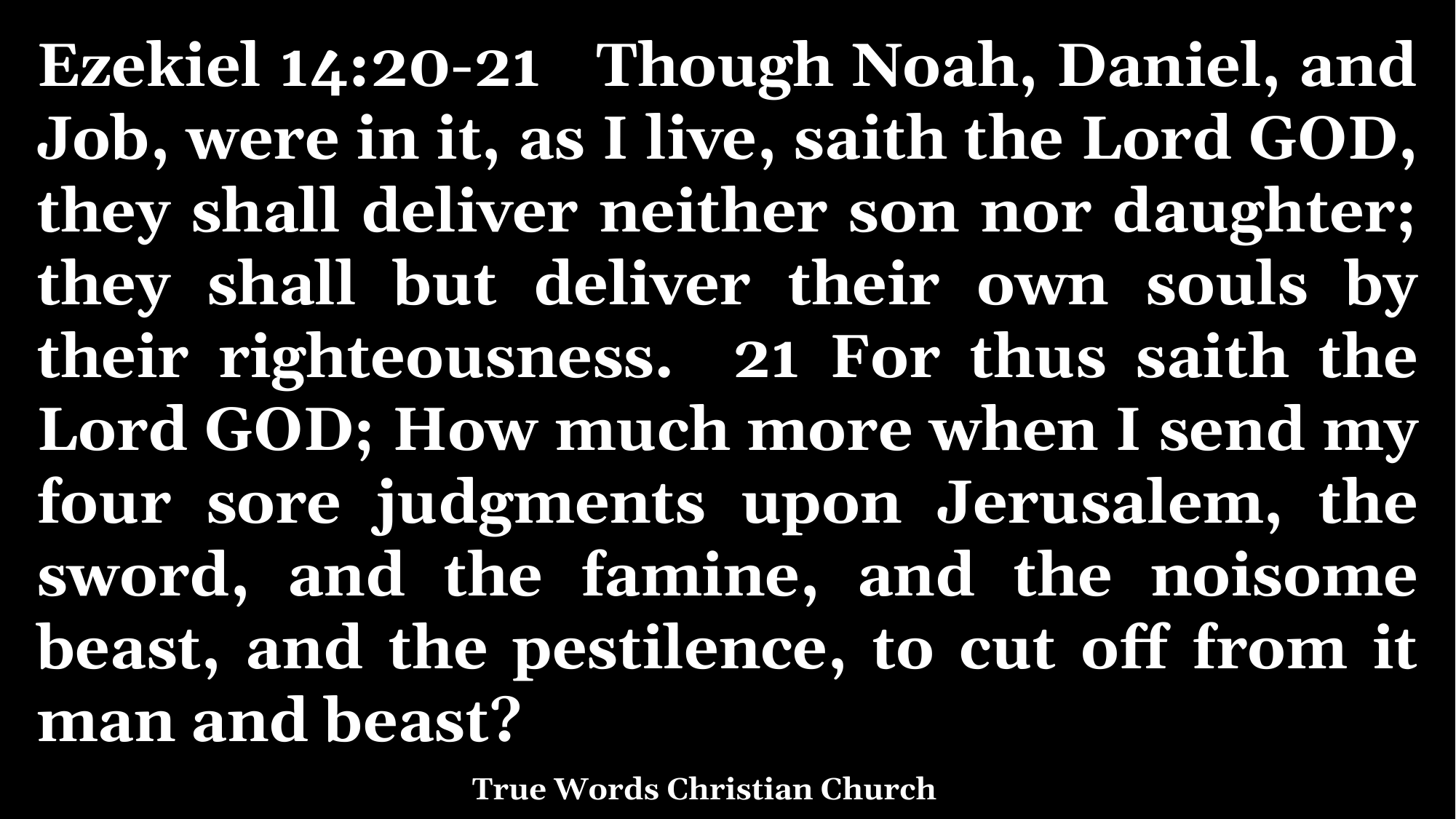

Ezekiel 14:20-21   Though Noah, Daniel, and Job, were in it, as I live, saith the Lord GOD, they shall deliver neither son nor daughter; they shall but deliver their own souls by their righteousness.  21 For thus saith the Lord GOD; How much more when I send my four sore judgments upon Jerusalem, the sword, and the famine, and the noisome beast, and the pestilence, to cut off from it man and beast?
True Words Christian Church